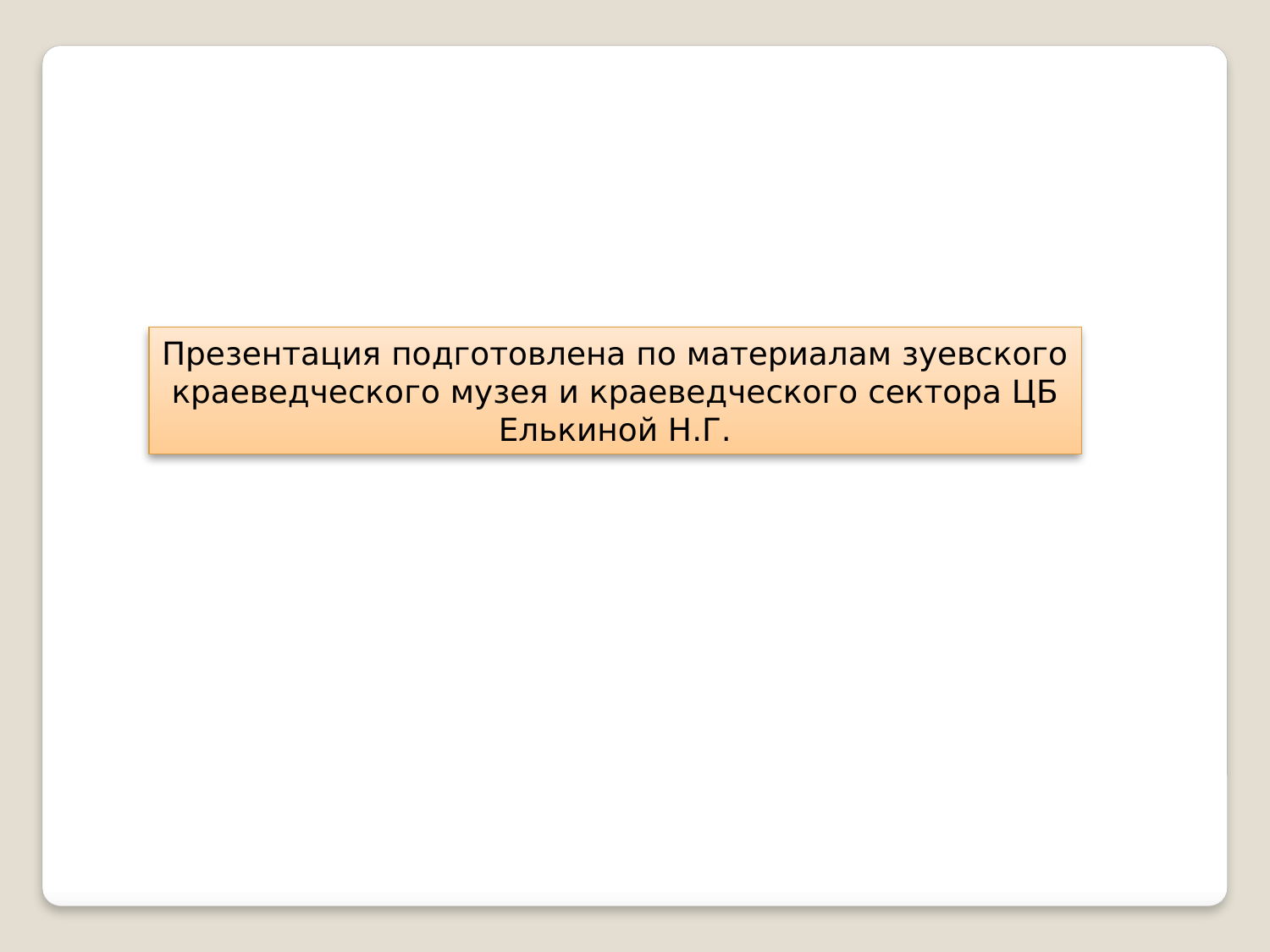

Презентация подготовлена по материалам зуевского
краеведческого музея и краеведческого сектора ЦБ
Елькиной Н.Г.